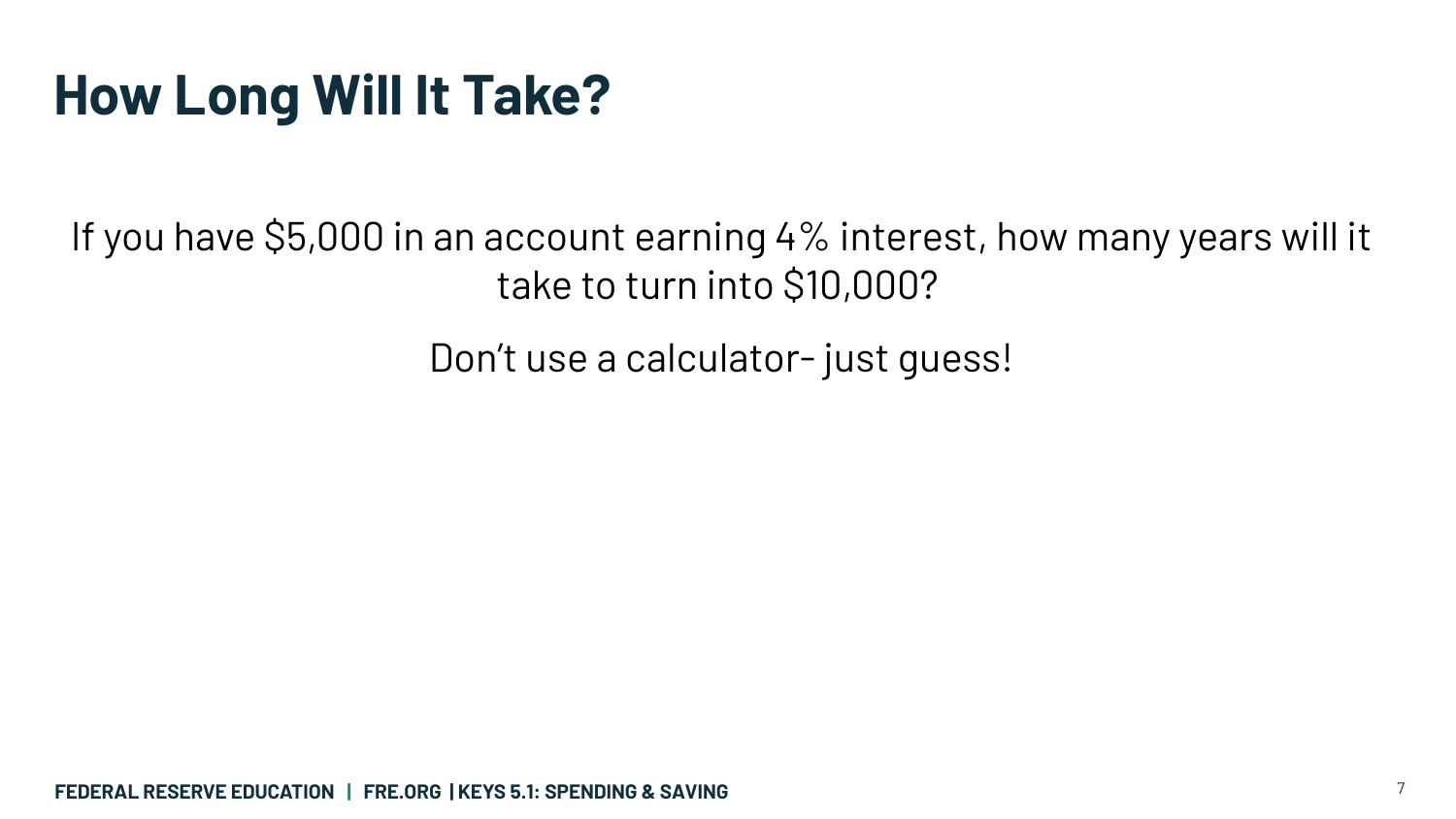

# How Long Will It Take?
If you have $5,000 in an account earning 4% interest, how many years will it take to turn into $10,000?
Don’t use a calculator- just guess!